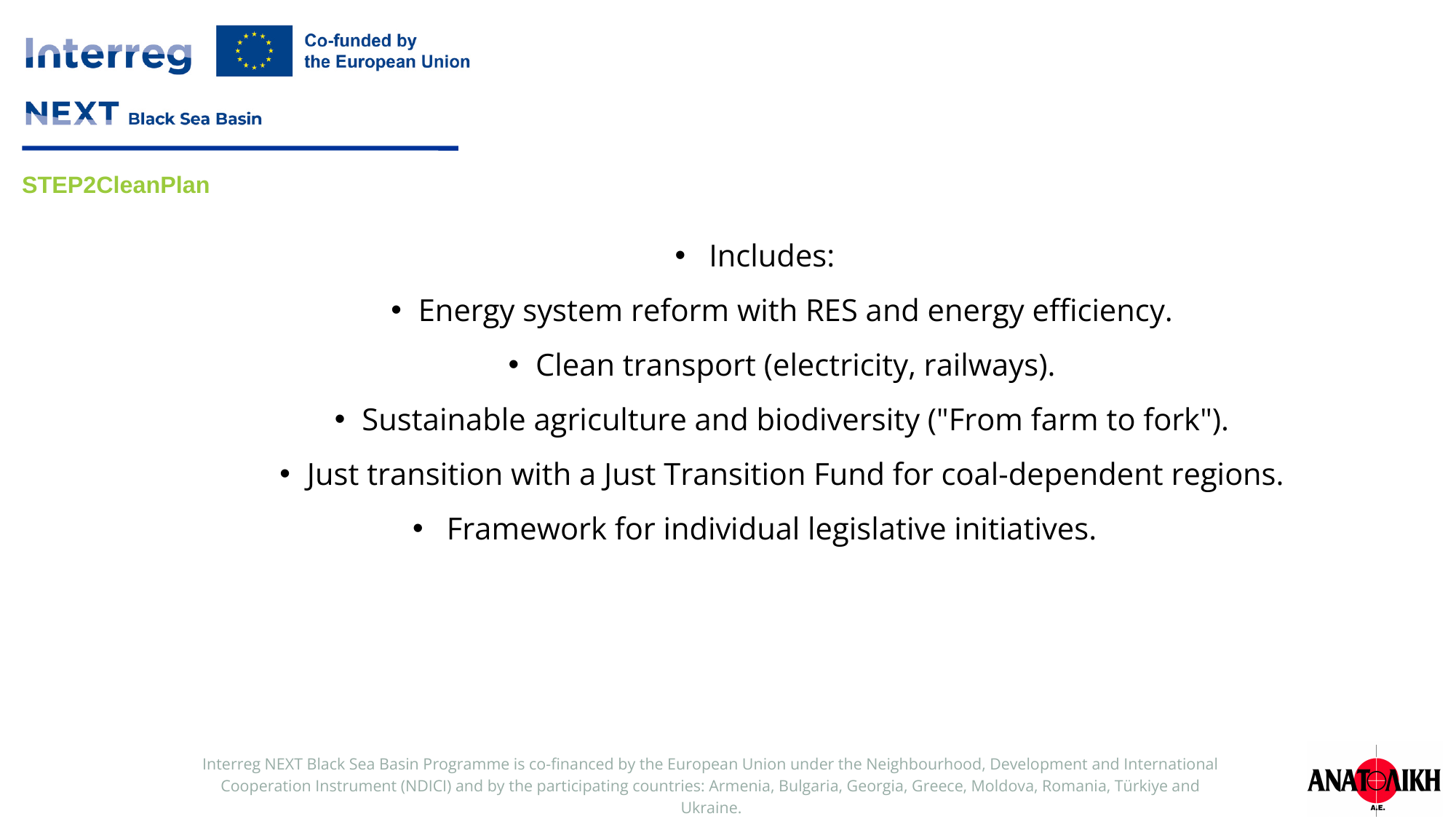

Includes:
Energy system reform with RES and energy efficiency.
Clean transport (electricity, railways).
Sustainable agriculture and biodiversity ("From farm to fork").
Just transition with a Just Transition Fund for coal-dependent regions.
Framework for individual legislative initiatives.